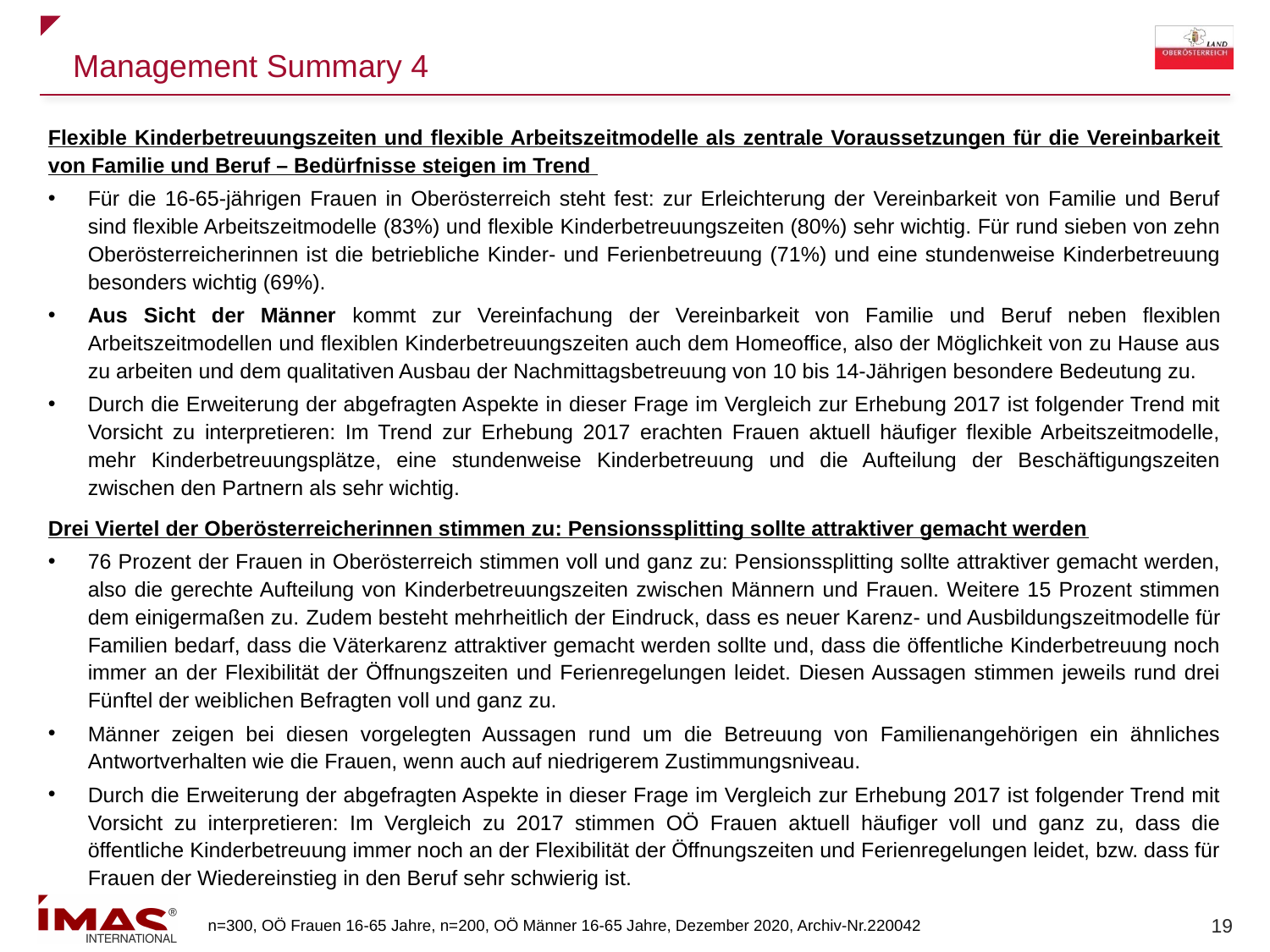

# Management Summary 4

Flexible Kinderbetreuungszeiten und flexible Arbeitszeitmodelle als zentrale Voraussetzungen für die Vereinbarkeit von Familie und Beruf – Bedürfnisse steigen im Trend
Für die 16-65-jährigen Frauen in Oberösterreich steht fest: zur Erleichterung der Vereinbarkeit von Familie und Beruf sind flexible Arbeitszeitmodelle (83%) und flexible Kinderbetreuungszeiten (80%) sehr wichtig. Für rund sieben von zehn Oberösterreicherinnen ist die betriebliche Kinder- und Ferienbetreuung (71%) und eine stundenweise Kinderbetreuung besonders wichtig (69%).
Aus Sicht der Männer kommt zur Vereinfachung der Vereinbarkeit von Familie und Beruf neben flexiblen Arbeitszeitmodellen und flexiblen Kinderbetreuungszeiten auch dem Homeoffice, also der Möglichkeit von zu Hause aus zu arbeiten und dem qualitativen Ausbau der Nachmittagsbetreuung von 10 bis 14-Jährigen besondere Bedeutung zu.
Durch die Erweiterung der abgefragten Aspekte in dieser Frage im Vergleich zur Erhebung 2017 ist folgender Trend mit Vorsicht zu interpretieren: Im Trend zur Erhebung 2017 erachten Frauen aktuell häufiger flexible Arbeitszeitmodelle, mehr Kinderbetreuungsplätze, eine stundenweise Kinderbetreuung und die Aufteilung der Beschäftigungszeiten zwischen den Partnern als sehr wichtig.

Drei Viertel der Oberösterreicherinnen stimmen zu: Pensionssplitting sollte attraktiver gemacht werden
76 Prozent der Frauen in Oberösterreich stimmen voll und ganz zu: Pensionssplitting sollte attraktiver gemacht werden, also die gerechte Aufteilung von Kinderbetreuungszeiten zwischen Männern und Frauen. Weitere 15 Prozent stimmen dem einigermaßen zu. Zudem besteht mehrheitlich der Eindruck, dass es neuer Karenz- und Ausbildungszeitmodelle für Familien bedarf, dass die Väterkarenz attraktiver gemacht werden sollte und, dass die öffentliche Kinderbetreuung noch immer an der Flexibilität der Öffnungszeiten und Ferienregelungen leidet. Diesen Aussagen stimmen jeweils rund drei Fünftel der weiblichen Befragten voll und ganz zu.
Männer zeigen bei diesen vorgelegten Aussagen rund um die Betreuung von Familienangehörigen ein ähnliches Antwortverhalten wie die Frauen, wenn auch auf niedrigerem Zustimmungsniveau.
Durch die Erweiterung der abgefragten Aspekte in dieser Frage im Vergleich zur Erhebung 2017 ist folgender Trend mit Vorsicht zu interpretieren: Im Vergleich zu 2017 stimmen OÖ Frauen aktuell häufiger voll und ganz zu, dass die öffentliche Kinderbetreuung immer noch an der Flexibilität der Öffnungszeiten und Ferienregelungen leidet, bzw. dass für Frauen der Wiedereinstieg in den Beruf sehr schwierig ist.